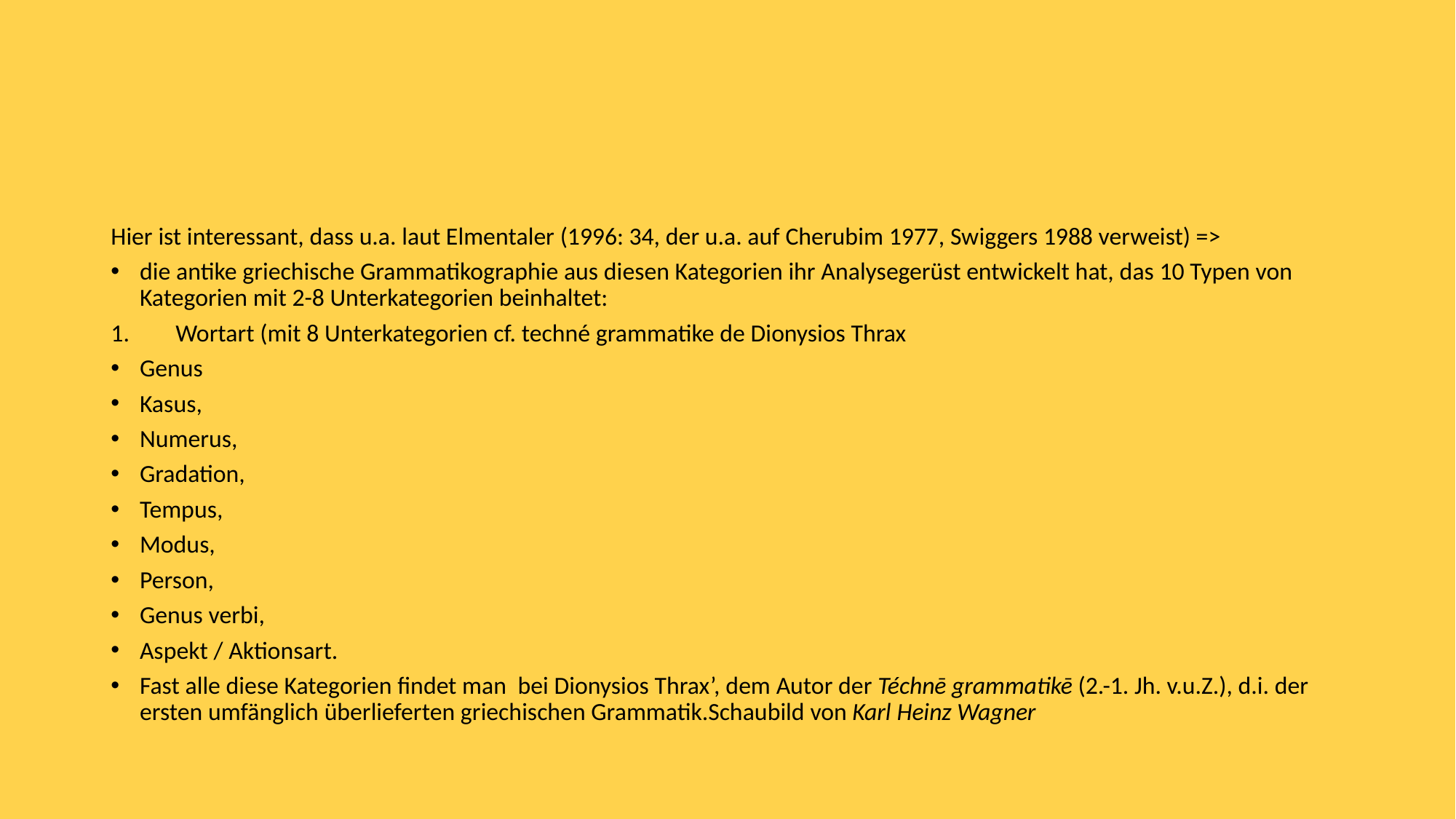

#
Hier ist interessant, dass u.a. laut Elmentaler (1996: 34, der u.a. auf Cherubim 1977, Swiggers 1988 verweist) =>
die antike griechische Grammatikographie aus diesen Kategorien ihr Analysegerüst entwickelt hat, das 10 Typen von Kategorien mit 2-8 Unterkategorien beinhaltet:
Wortart (mit 8 Unterkategorien cf. techné grammatike de Dionysios Thrax
Genus
Kasus,
Numerus,
Gradation,
Tempus,
Modus,
Person,
Genus verbi,
Aspekt / Aktionsart.
Fast alle diese Kategorien findet man  bei Dionysios Thrax’, dem Autor der Téchnē grammatikē (2.-1. Jh. v.u.Z.), d.i. der ersten umfänglich überlieferten griechischen Grammatik.Schaubild von Karl Heinz Wagner